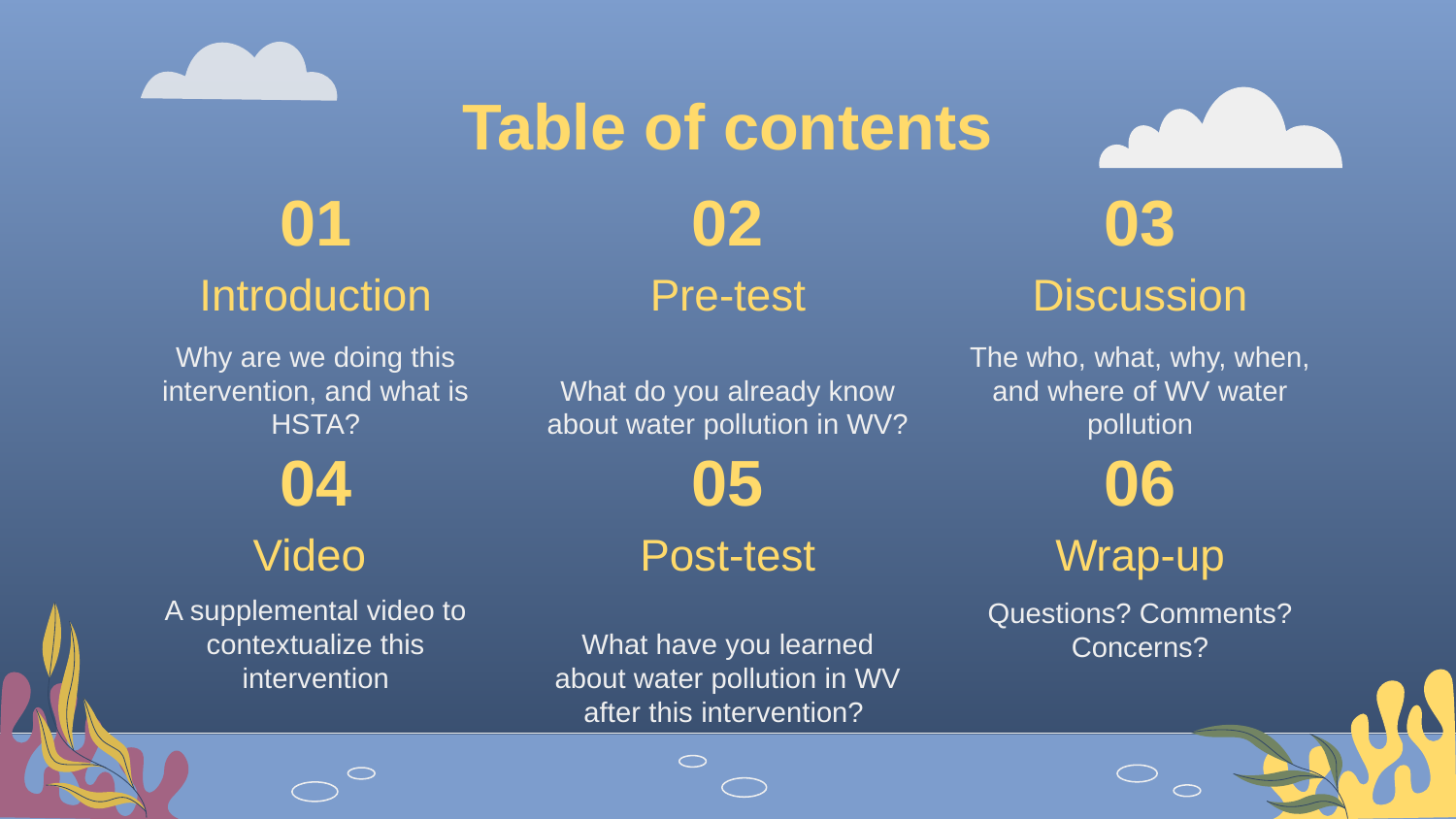

# Table of contents

01
02
03
Introduction
Pre-test
Discussion
What do you already know about water pollution in WV?
Why are we doing this intervention, and what is HSTA?
The who, what, why, when, and where of WV water pollution
04
05
06
Video
Post-test
Wrap-up
Questions? Comments? Concerns?
A supplemental video to contextualize this intervention
What have you learned about water pollution in WV after this intervention?